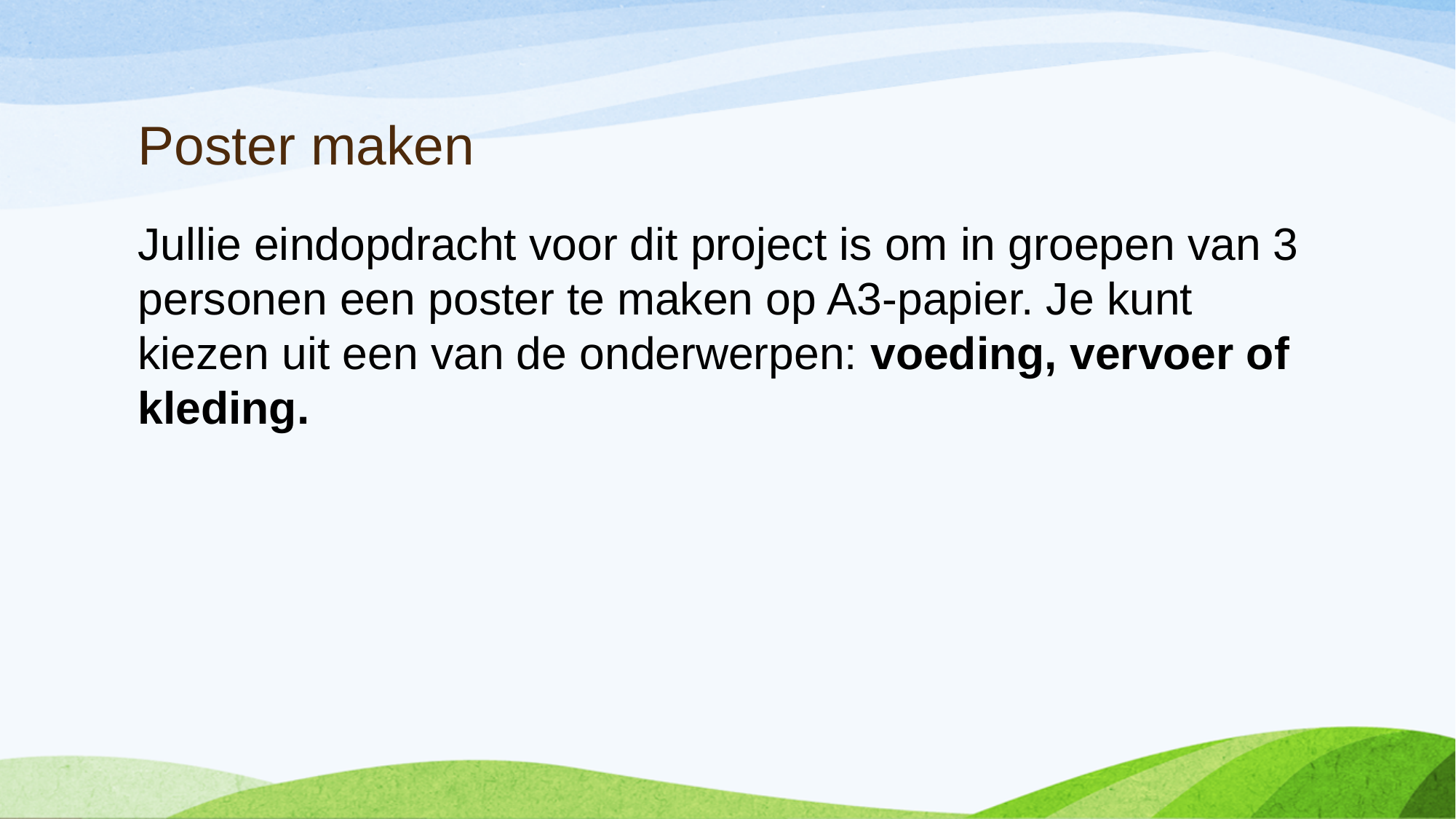

# Poster maken
Jullie eindopdracht voor dit project is om in groepen van 3 personen een poster te maken op A3-papier. Je kunt kiezen uit een van de onderwerpen: voeding, vervoer of kleding.